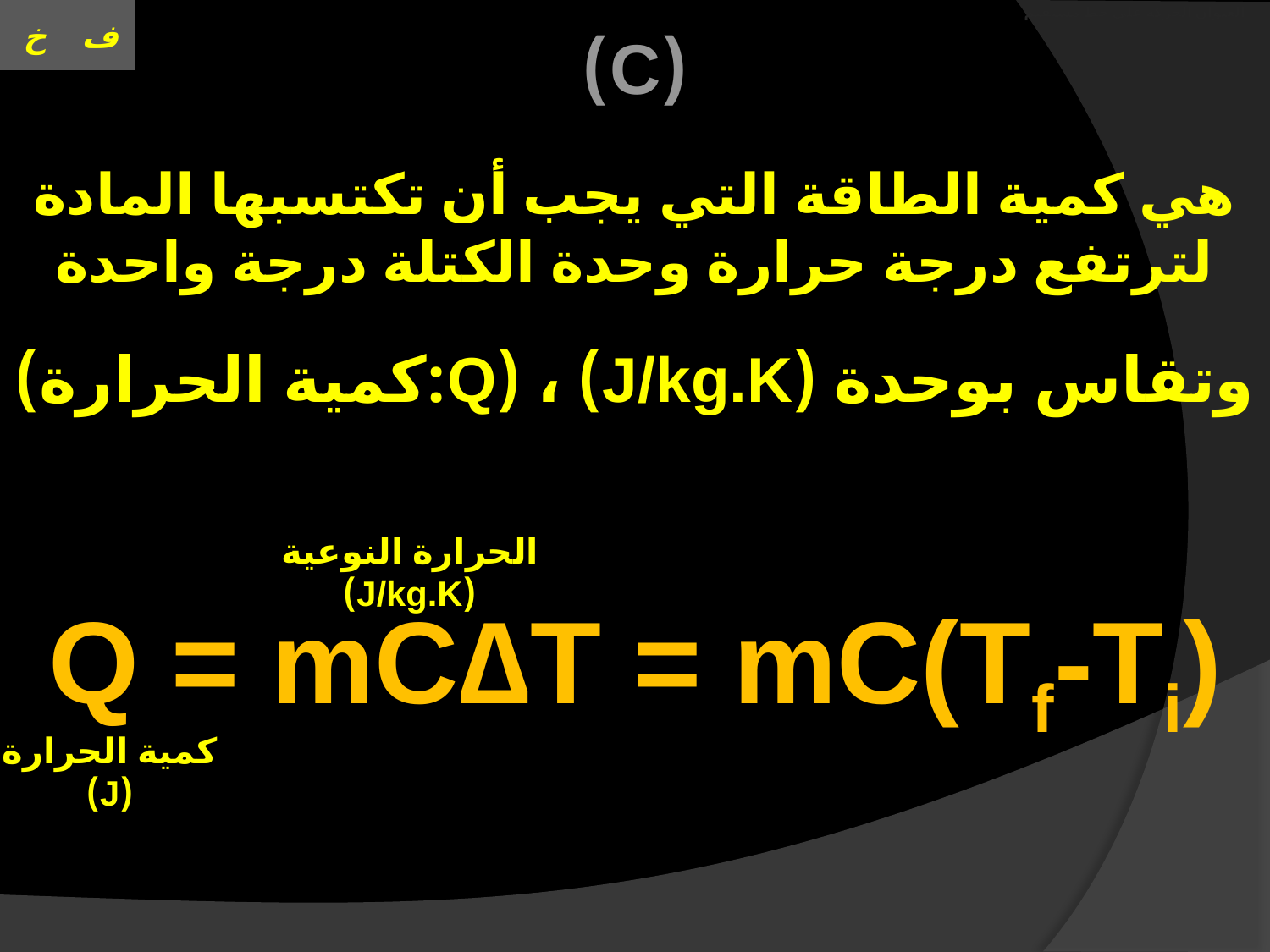

# العنوان الحركة على خط مستقيم
(C)
هي كمية الطاقة التي يجب أن تكتسبها المادة لترتفع درجة حرارة وحدة الكتلة درجة واحدة
وتقاس بوحدة (J/kg.K) ، (Q:كمية الحرارة)
الحرارة النوعية
(J/kg.K)
Q = mC∆T = mC(Tf-Ti)
كمية الحرارة
(J)